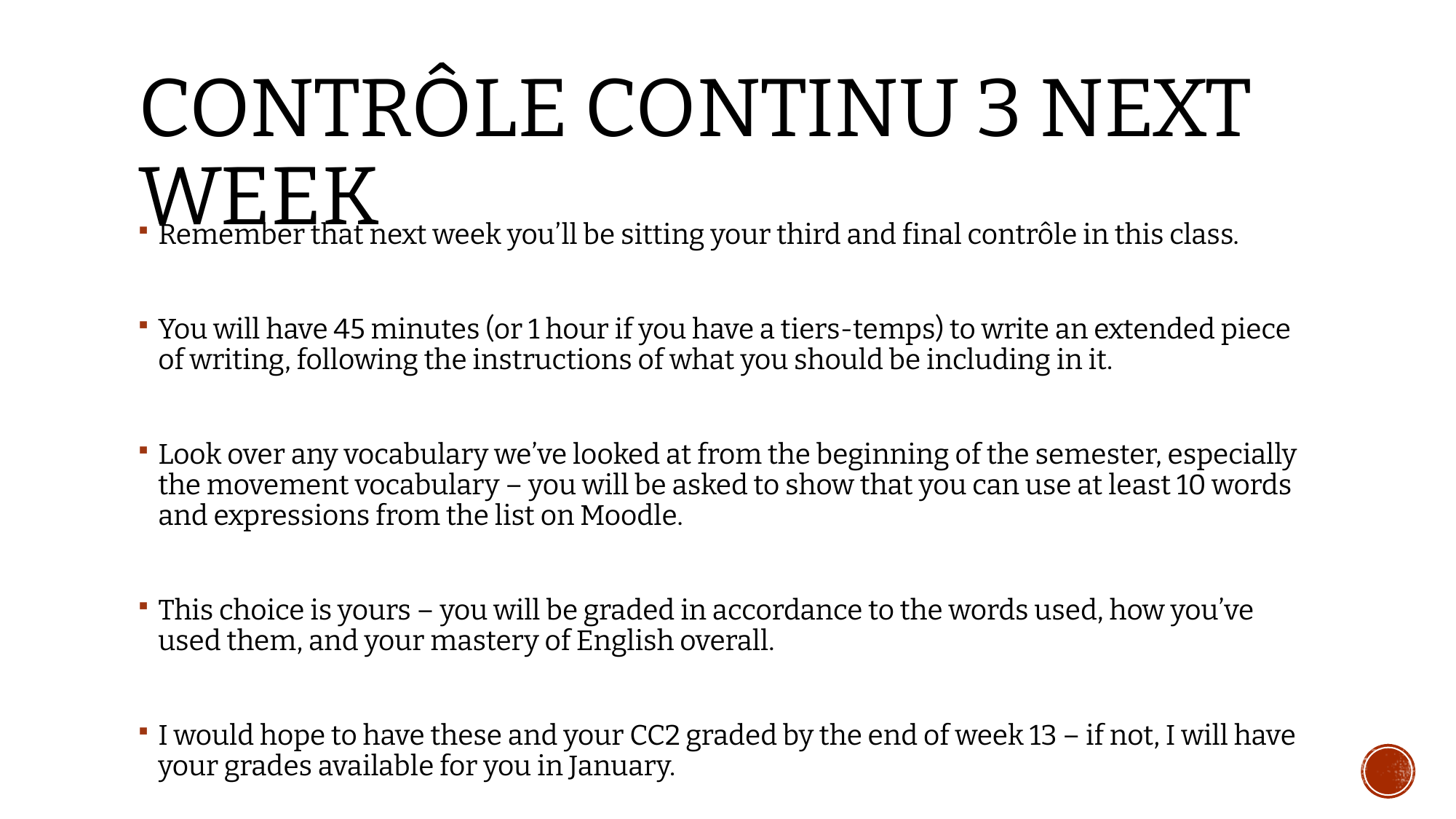

# Contrôle continu 3 next week
Remember that next week you’ll be sitting your third and final contrôle in this class.

You will have 45 minutes (or 1 hour if you have a tiers-temps) to write an extended piece of writing, following the instructions of what you should be including in it.

Look over any vocabulary we’ve looked at from the beginning of the semester, especially the movement vocabulary – you will be asked to show that you can use at least 10 words and expressions from the list on Moodle.

This choice is yours – you will be graded in accordance to the words used, how you’ve used them, and your mastery of English overall.

I would hope to have these and your CC2 graded by the end of week 13 – if not, I will have your grades available for you in January.